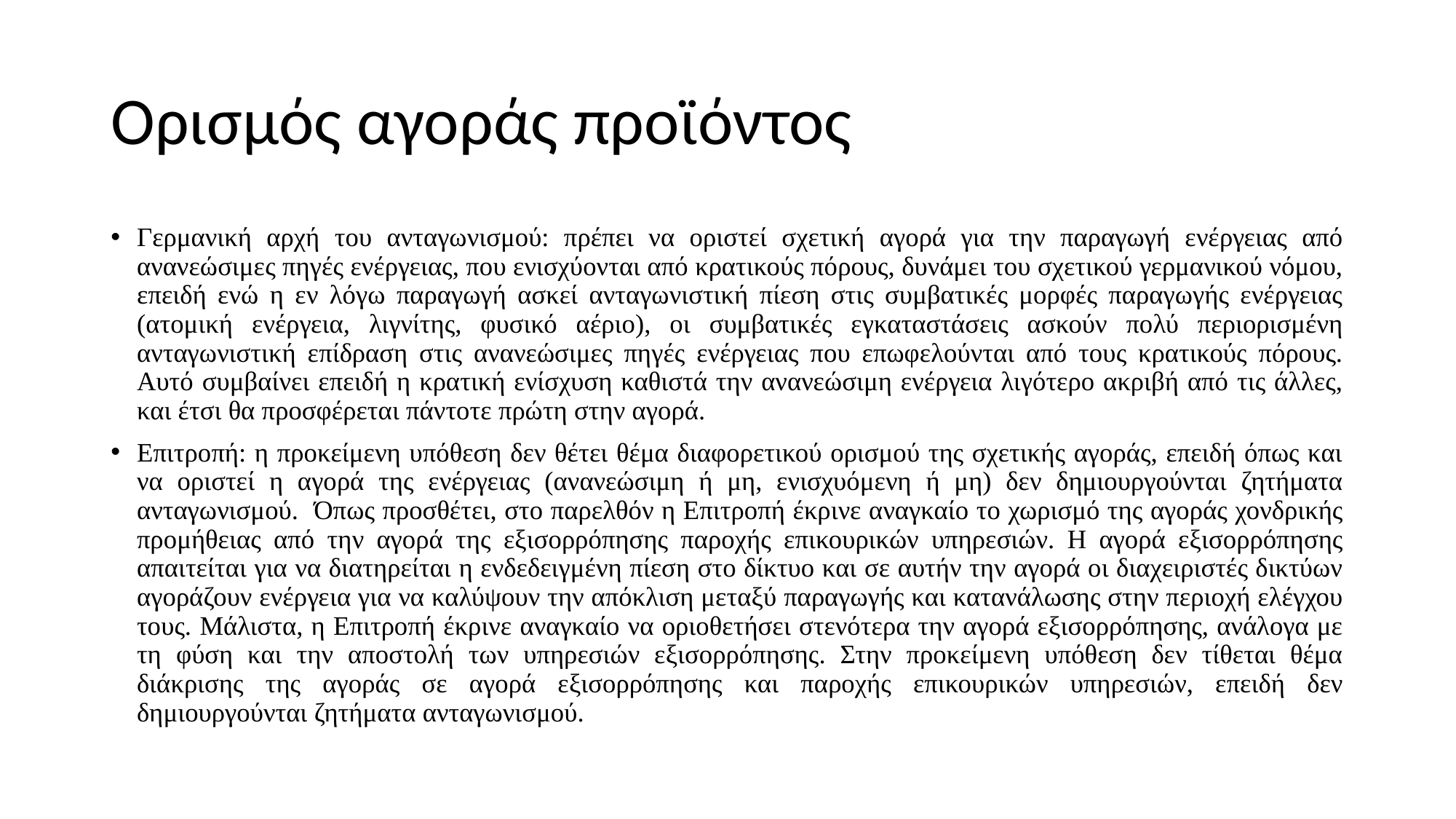

# Ορισμός αγοράς προϊόντος
Γερμανική αρχή του ανταγωνισμού: πρέπει να οριστεί σχετική αγορά για την παραγωγή ενέργειας από ανανεώσιμες πηγές ενέργειας, που ενισχύονται από κρατικούς πόρους, δυνάμει του σχετικού γερμανικού νόμου, επειδή ενώ η εν λόγω παραγωγή ασκεί ανταγωνιστική πίεση στις συμβατικές μορφές παραγωγής ενέργειας (ατομική ενέργεια, λιγνίτης, φυσικό αέριο), οι συμβατικές εγκαταστάσεις ασκούν πολύ περιορισμένη ανταγωνιστική επίδραση στις ανανεώσιμες πηγές ενέργειας που επωφελούνται από τους κρατικούς πόρους. Αυτό συμβαίνει επειδή η κρατική ενίσχυση καθιστά την ανανεώσιμη ενέργεια λιγότερο ακριβή από τις άλλες, και έτσι θα προσφέρεται πάντοτε πρώτη στην αγορά.
Επιτροπή: η προκείμενη υπόθεση δεν θέτει θέμα διαφορετικού ορισμού της σχετικής αγοράς, επειδή όπως και να οριστεί η αγορά της ενέργειας (ανανεώσιμη ή μη, ενισχυόμενη ή μη) δεν δημιουργούνται ζητήματα ανταγωνισμού.  Όπως προσθέτει, στο παρελθόν η Επιτροπή έκρινε αναγκαίο το χωρισμό της αγοράς χονδρικής προμήθειας από την αγορά της εξισορρόπησης παροχής επικουρικών υπηρεσιών. Η αγορά εξισορρόπησης απαιτείται για να διατηρείται η ενδεδειγμένη πίεση στο δίκτυο και σε αυτήν την αγορά οι διαχειριστές δικτύων αγοράζουν ενέργεια για να καλύψουν την απόκλιση μεταξύ παραγωγής και κατανάλωσης στην περιοχή ελέγχου τους. Μάλιστα, η Επιτροπή έκρινε αναγκαίο να οριοθετήσει στενότερα την αγορά εξισορρόπησης, ανάλογα με τη φύση και την αποστολή των υπηρεσιών εξισορρόπησης. Στην προκείμενη υπόθεση δεν τίθεται θέμα διάκρισης της αγοράς σε αγορά εξισορρόπησης και παροχής επικουρικών υπηρεσιών, επειδή δεν δημιουργούνται ζητήματα ανταγωνισμού.